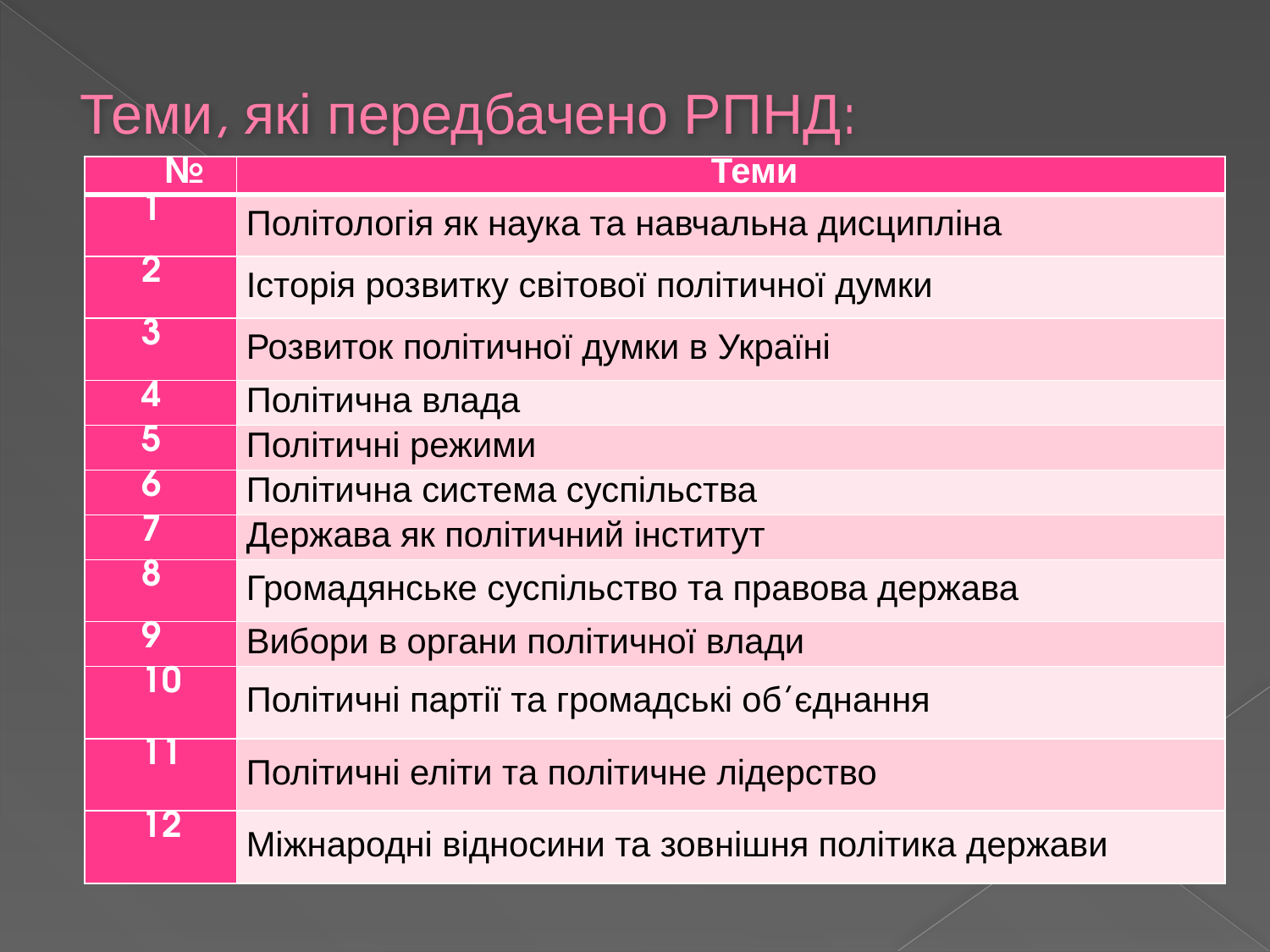

# Теми, які передбачено РПНД:
| № | Теми |
| --- | --- |
| 1 | Політологія як наука та навчальна дисципліна |
| 2 | Історія розвитку світової політичної думки |
| 3 | Розвиток політичної думки в Україні |
| 4 | Політична влада |
| 5 | Політичні режими |
| 6 | Політична система суспільства |
| 7 | Держава як політичний інститут |
| 8 | Громадянське суспільство та правова держава |
| 9 | Вибори в органи політичної влади |
| 10 | Політичні партії та громадські об’єднання |
| 11 | Політичні еліти та політичне лідерство |
| 12 | Міжнародні відносини та зовнішня політика держави |